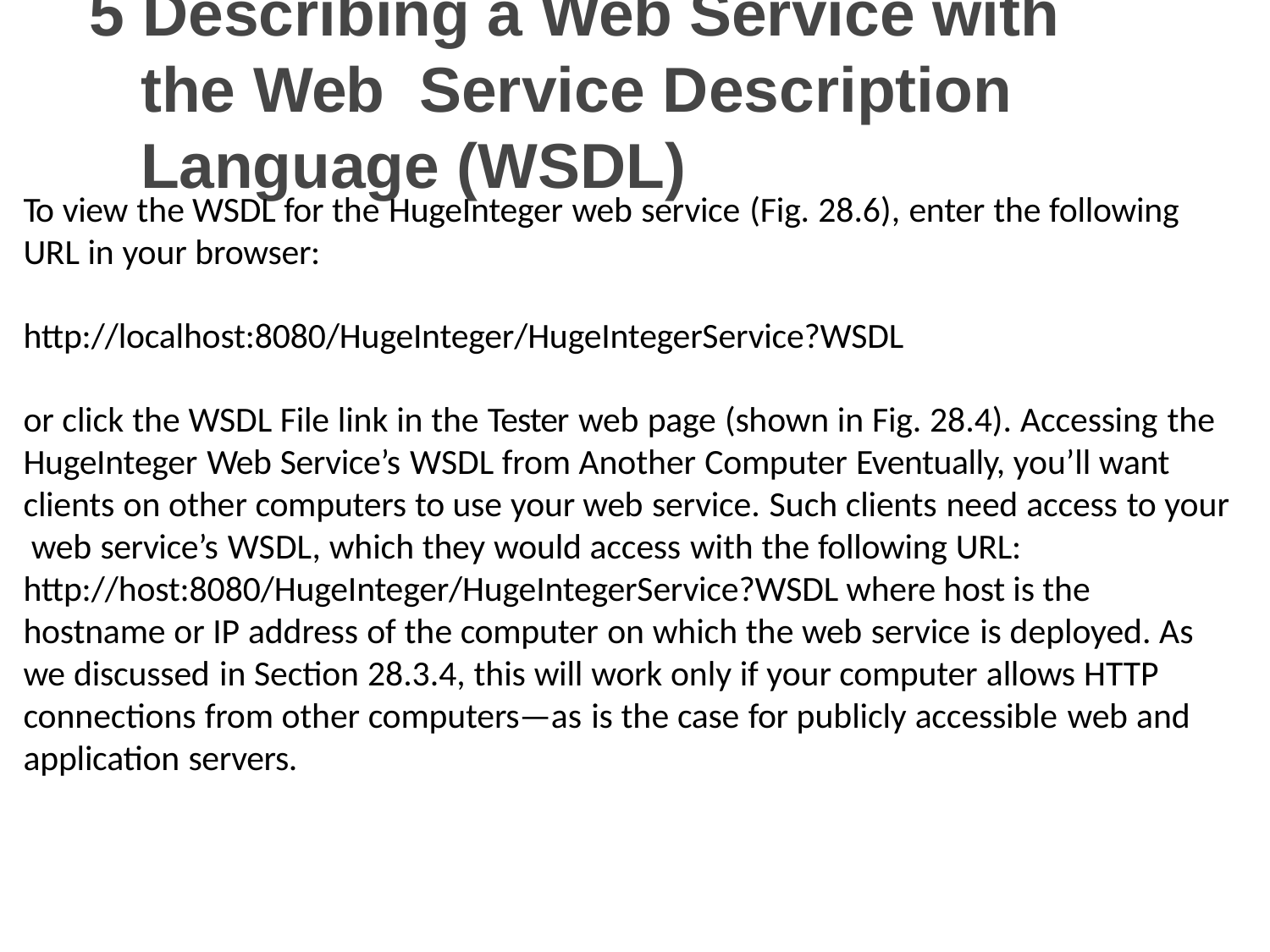

# 5 Describing a Web Service with the Web  Service Description Language (WSDL)
To view the WSDL for the HugeInteger web service (Fig. 28.6), enter the following
URL in your browser:

http://localhost:8080/HugeInteger/HugeIntegerService?WSDL

or click the WSDL File link in the Tester web page (shown in Fig. 28.4). Accessing the  HugeInteger Web Service’s WSDL from Another Computer Eventually, you’ll want  clients on other computers to use your web service. Such clients need access to your  web service’s WSDL, which they would access with the following URL:  http://host:8080/HugeInteger/HugeIntegerService?WSDL where host is the  hostname or IP address of the computer on which the web service is deployed. As  we discussed in Section 28.3.4, this will work only if your computer allows HTTP  connections from other computers—as is the case for publicly accessible web and  application servers.